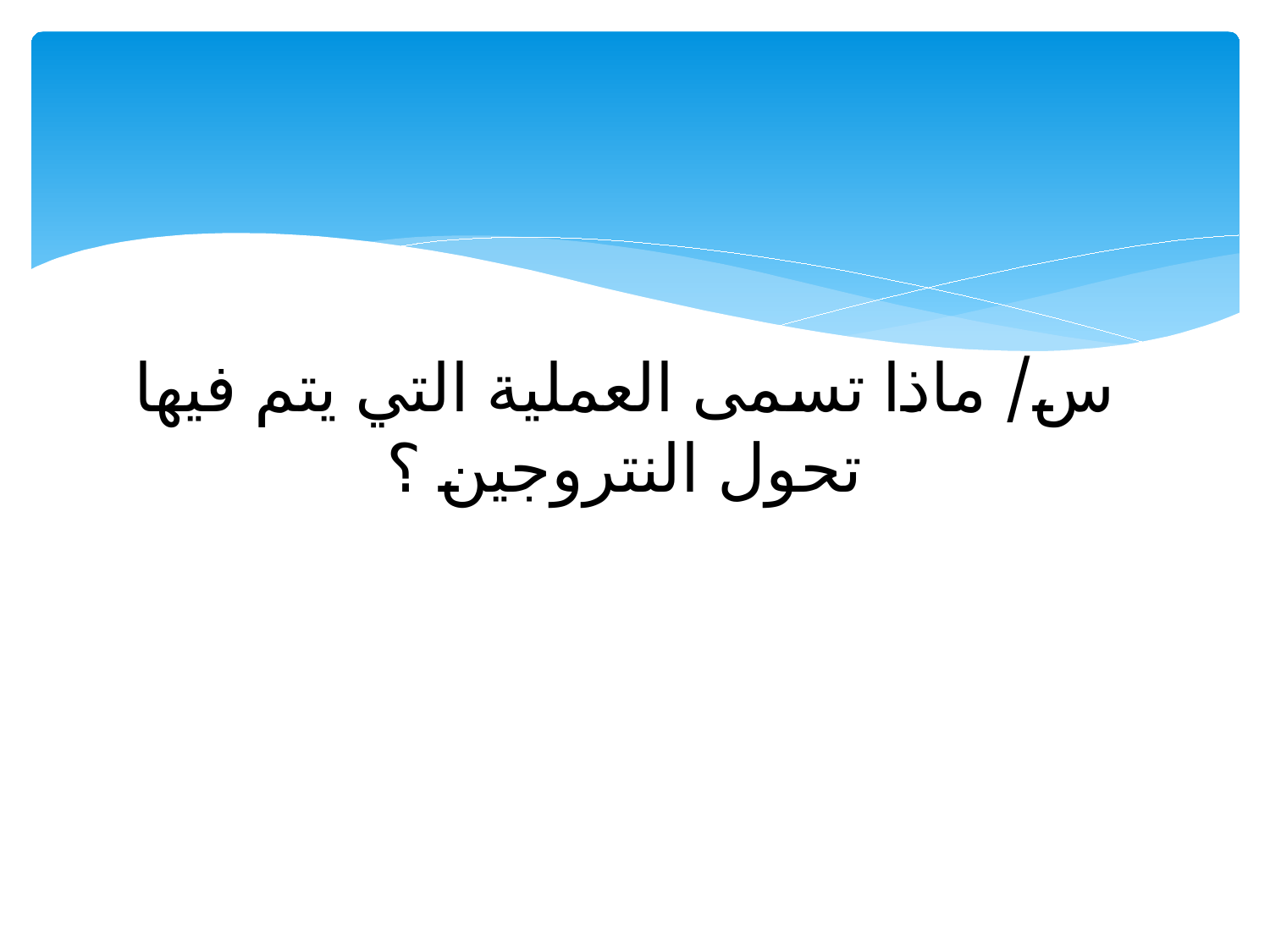

# س/ ماذا تسمى العملية التي يتم فيها تحول النتروجين ؟